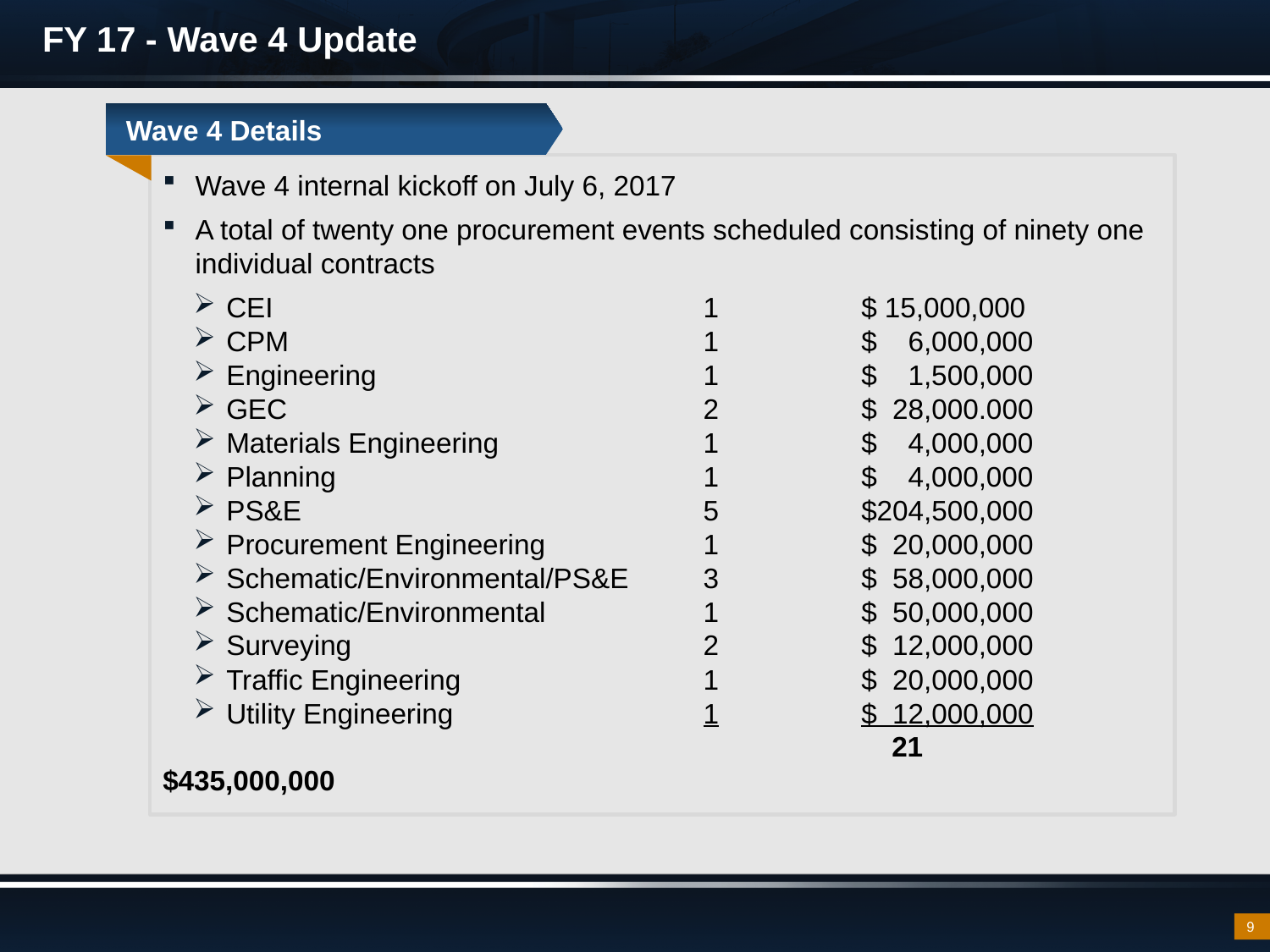

# FY 17 - Wave 4 Update
 Wave 4 Details
Wave 4 internal kickoff on July 6, 2017
A total of twenty one procurement events scheduled consisting of ninety one individual contracts
CEI	1		$ 15,000,000
CPM	1		$    6,000,000
Engineering	1		$    1,500,000
GEC	2		$  28,000.000
Materials Engineering	1		$    4,000,000
Planning	1		$    4,000,000
PS&E	5		$204,500,000
Procurement Engineering	1		$  20,000,000
Schematic/Environmental/PS&E	3		$  58,000,000
Schematic/Environmental	1		$  50,000,000
Surveying	2		$  12,000,000
Traffic Engineering	1		$  20,000,000
Utility Engineering	1		$  12,000,000
			            21  	$435,000,000

9